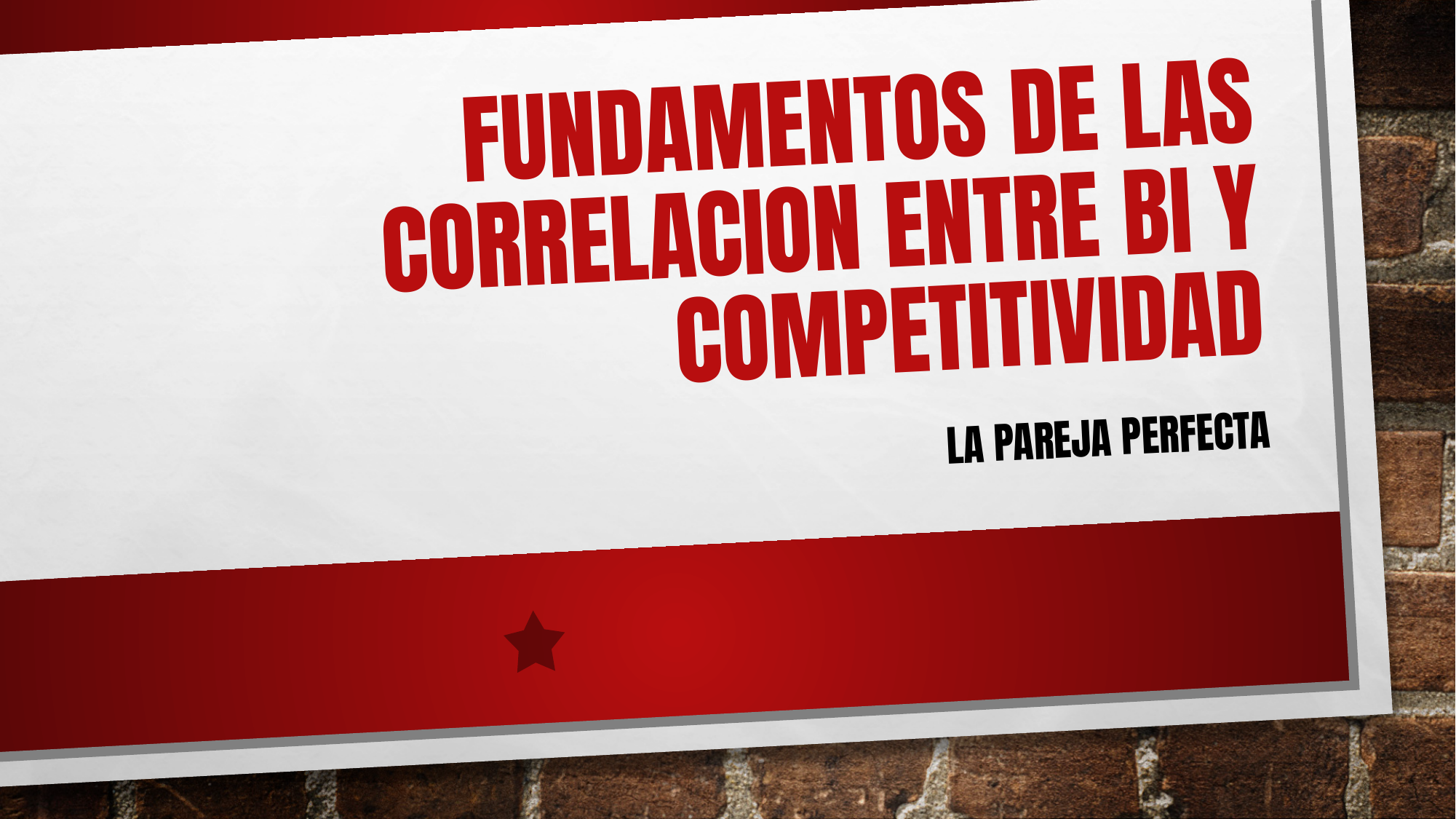

# FUNDAMENTOS DE LAS CORRELACION ENTRE BI Y COMPETITIVIDAD
LA PAREJA PERFECTA